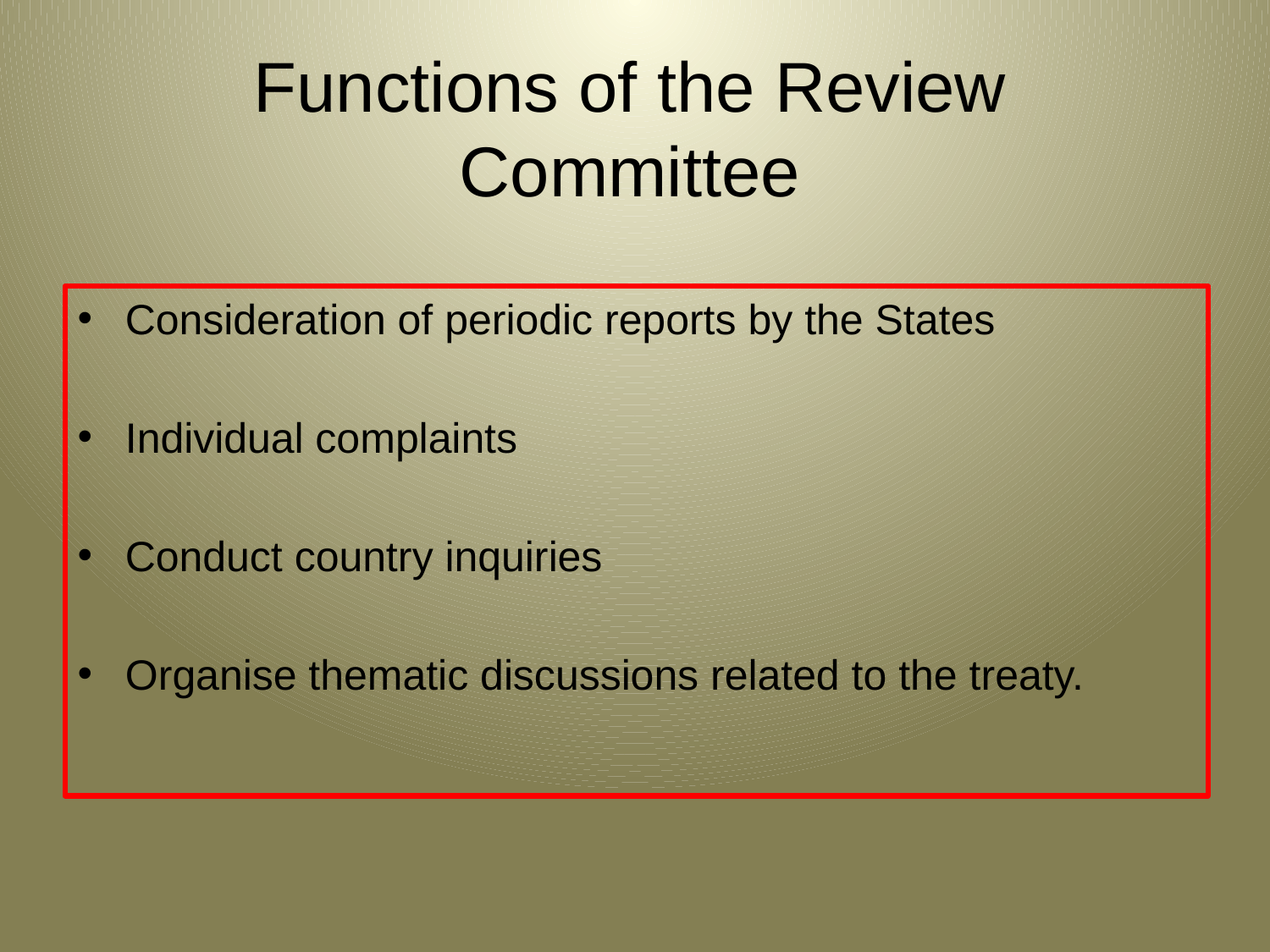

# Functions of the Review Committee
Consideration of periodic reports by the States

Individual complaints

Conduct country inquiries

Organise thematic discussions related to the treaty.